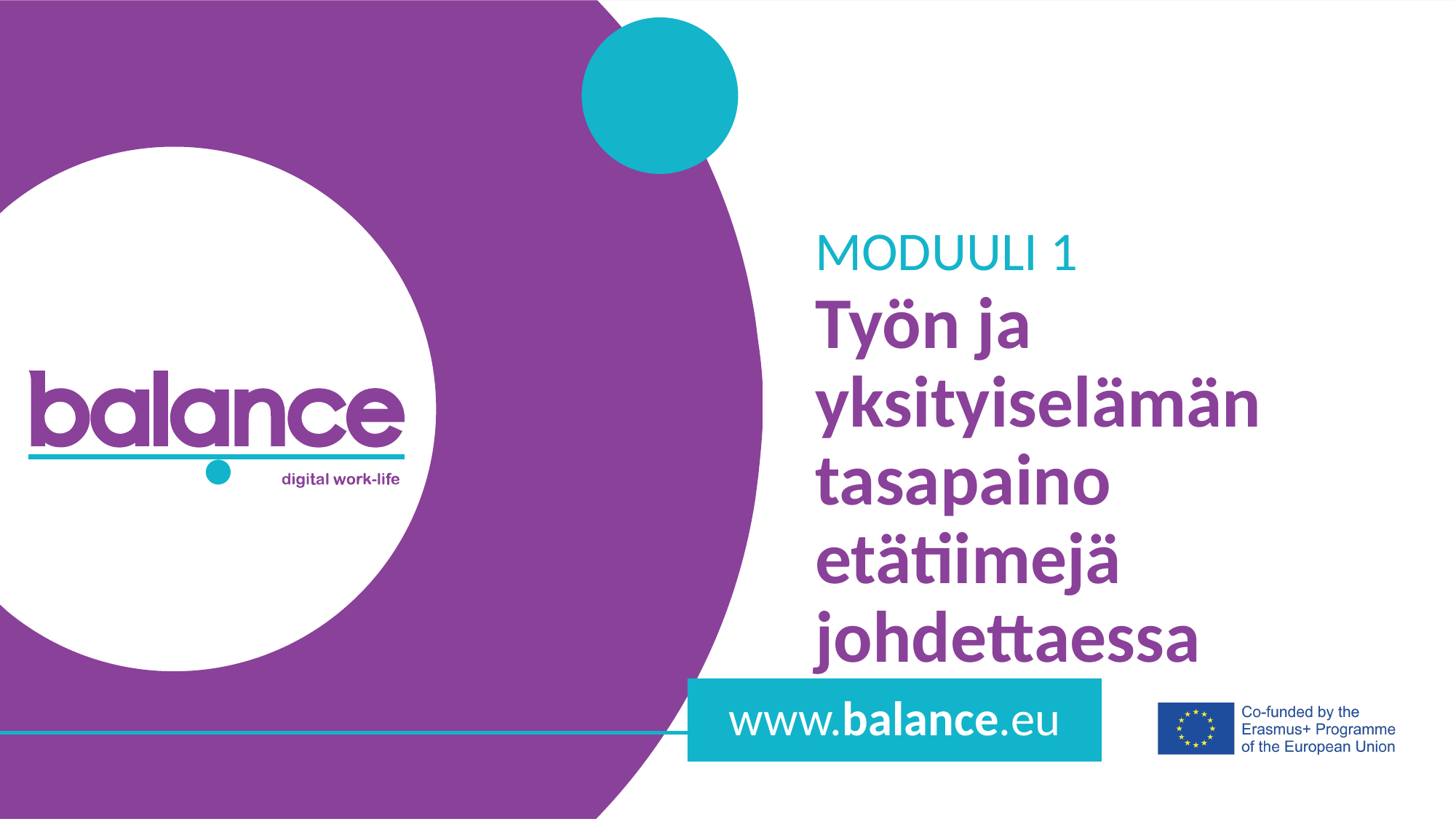

MODUULI 1
Työn ja yksityiselämän tasapaino etätiimejä johdettaessa
www.balance.eu